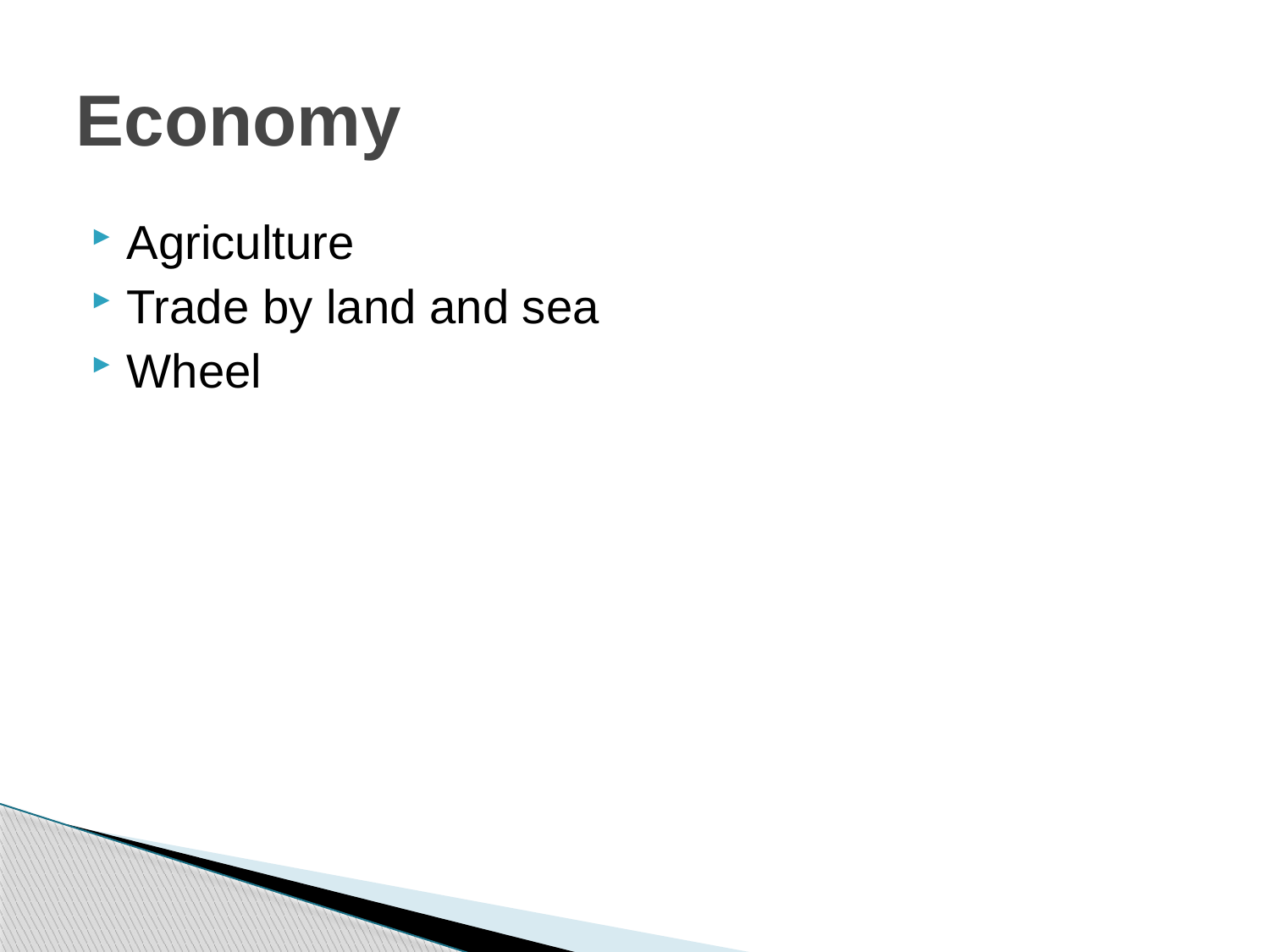

# Economy
Agriculture
Trade by land and sea
Wheel